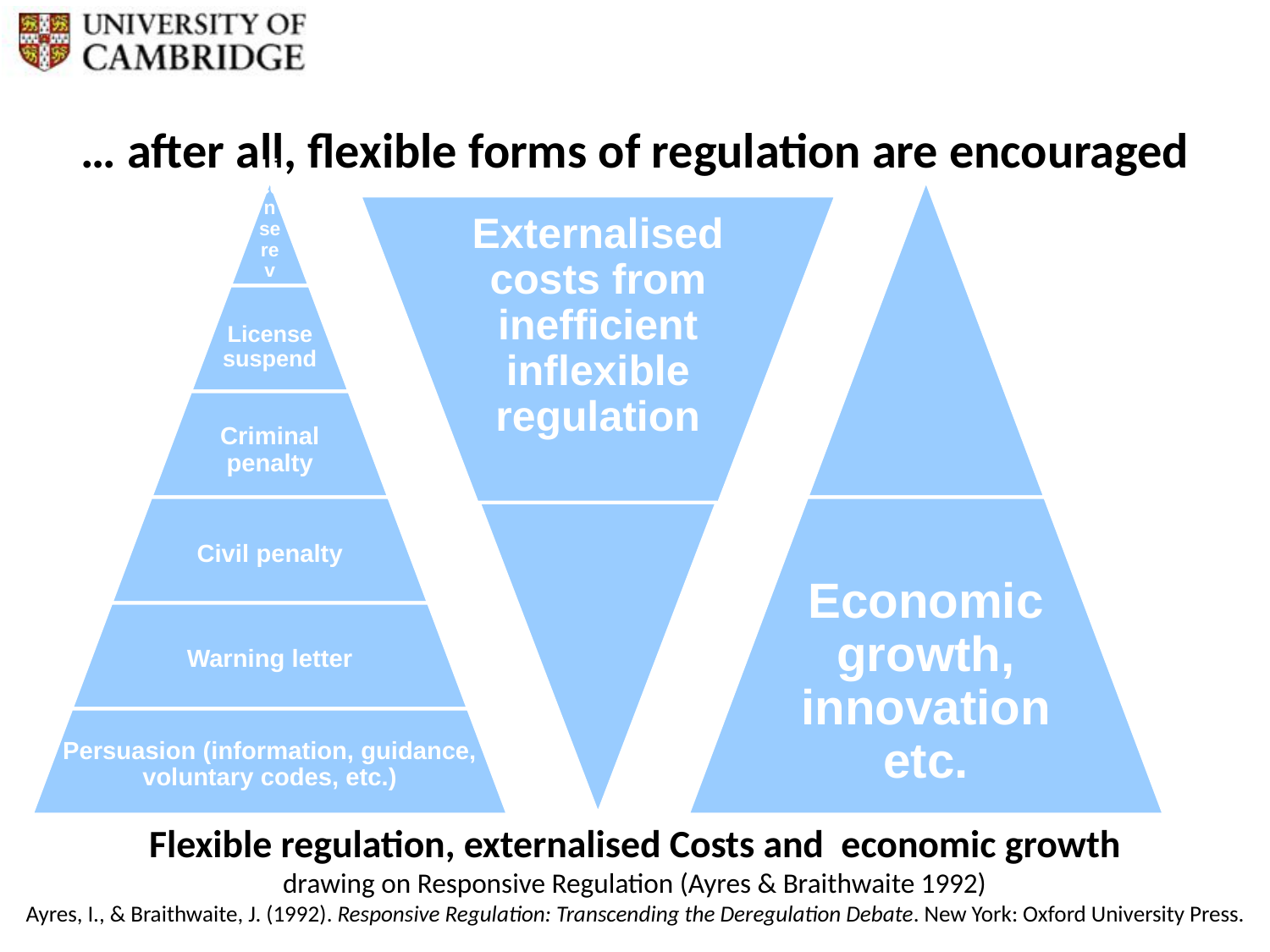

… after all, flexible forms of regulation are encouraged
License revoked
License suspend
Criminal penalty
Civil penalty
Warning letter
Persuasion (information, guidance, voluntary codes, etc.)

Economic growth, innovation etc.
Externalised costs from inefficient inflexible regulation

# Flexible regulation, externalised Costs and  economic growth drawing on Responsive Regulation (Ayres & Braithwaite 1992) Ayres, I., & Braithwaite, J. (1992). Responsive Regulation: Transcending the Deregulation Debate. New York: Oxford University Press.